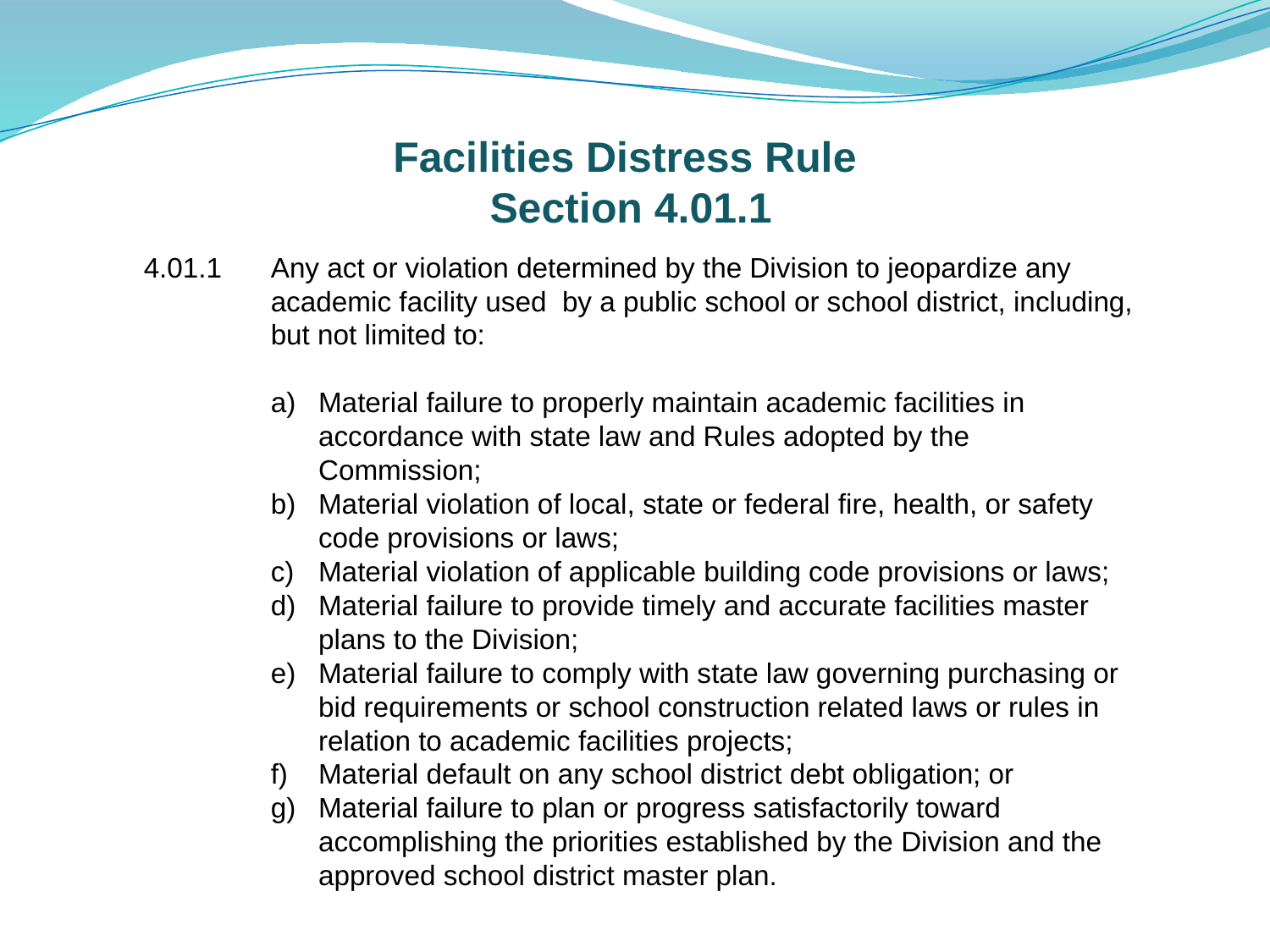

Facilities Distress Rule
Section 4.01.1
4.01.1	Any act or violation determined by the Division to jeopardize any academic facility used  by a public school or school district, including, but not limited to:

Material failure to properly maintain academic facilities in accordance with state law and Rules adopted by the Commission;
Material violation of local, state or federal fire, health, or safety code provisions or laws;
Material violation of applicable building code provisions or laws;
Material failure to provide timely and accurate facilities master plans to the Division;
Material failure to comply with state law governing purchasing or bid requirements or school construction related laws or rules in relation to academic facilities projects;
Material default on any school district debt obligation; or
Material failure to plan or progress satisfactorily toward accomplishing the priorities established by the Division and the approved school district master plan.